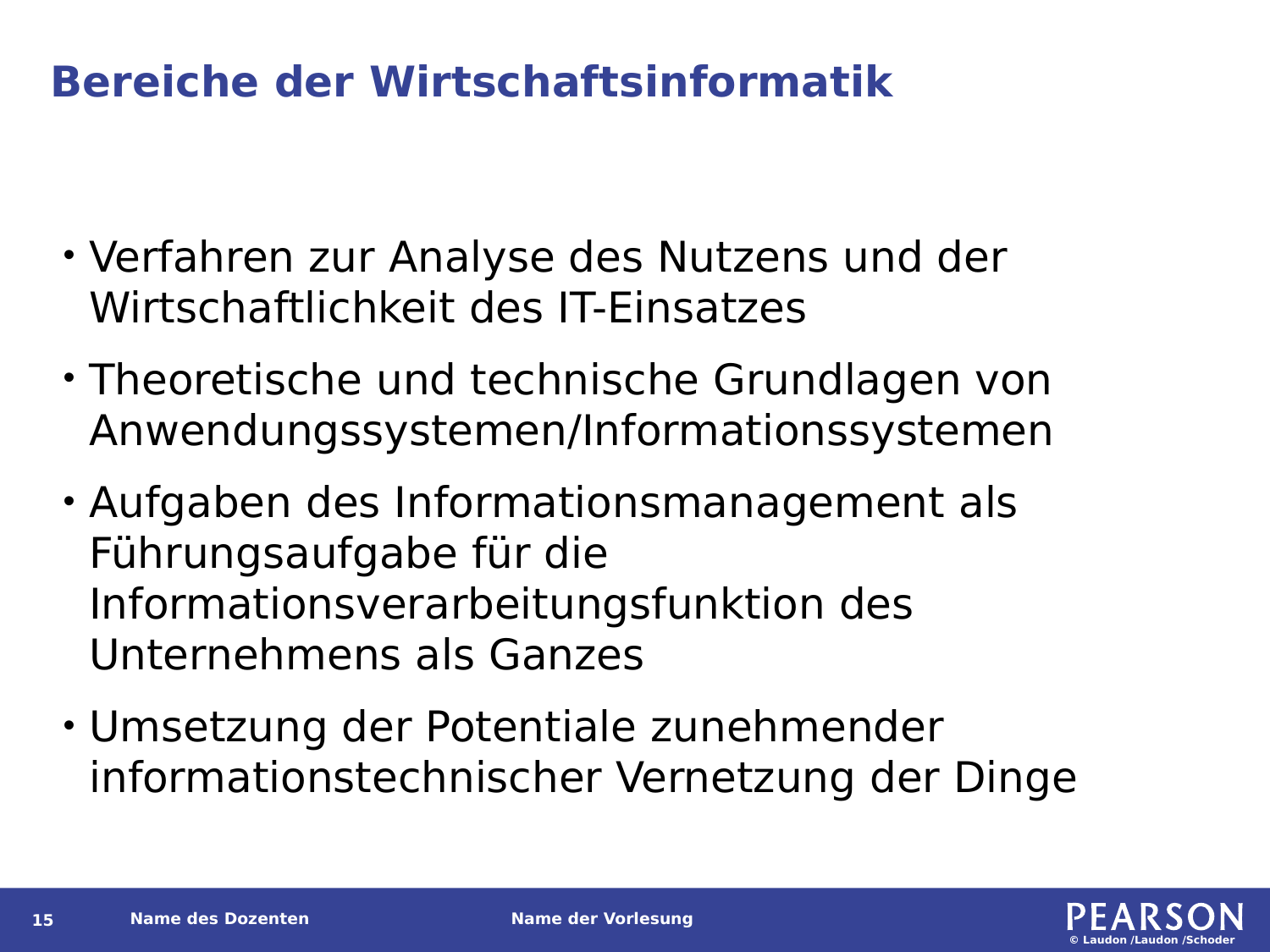

# Bereiche der Wirtschaftsinformatik

Verfahren zur Analyse des Nutzens und der Wirtschaftlichkeit des IT-Einsatzes
Theoretische und technische Grundlagen von
Anwendungssystemen/Informationssystemen
Aufgaben des Informationsmanagement als Führungsaufgabe für die Informationsverarbeitungsfunktion des Unternehmens als Ganzes
Umsetzung der Potentiale zunehmender informationstechnischer Vernetzung der Dinge

15